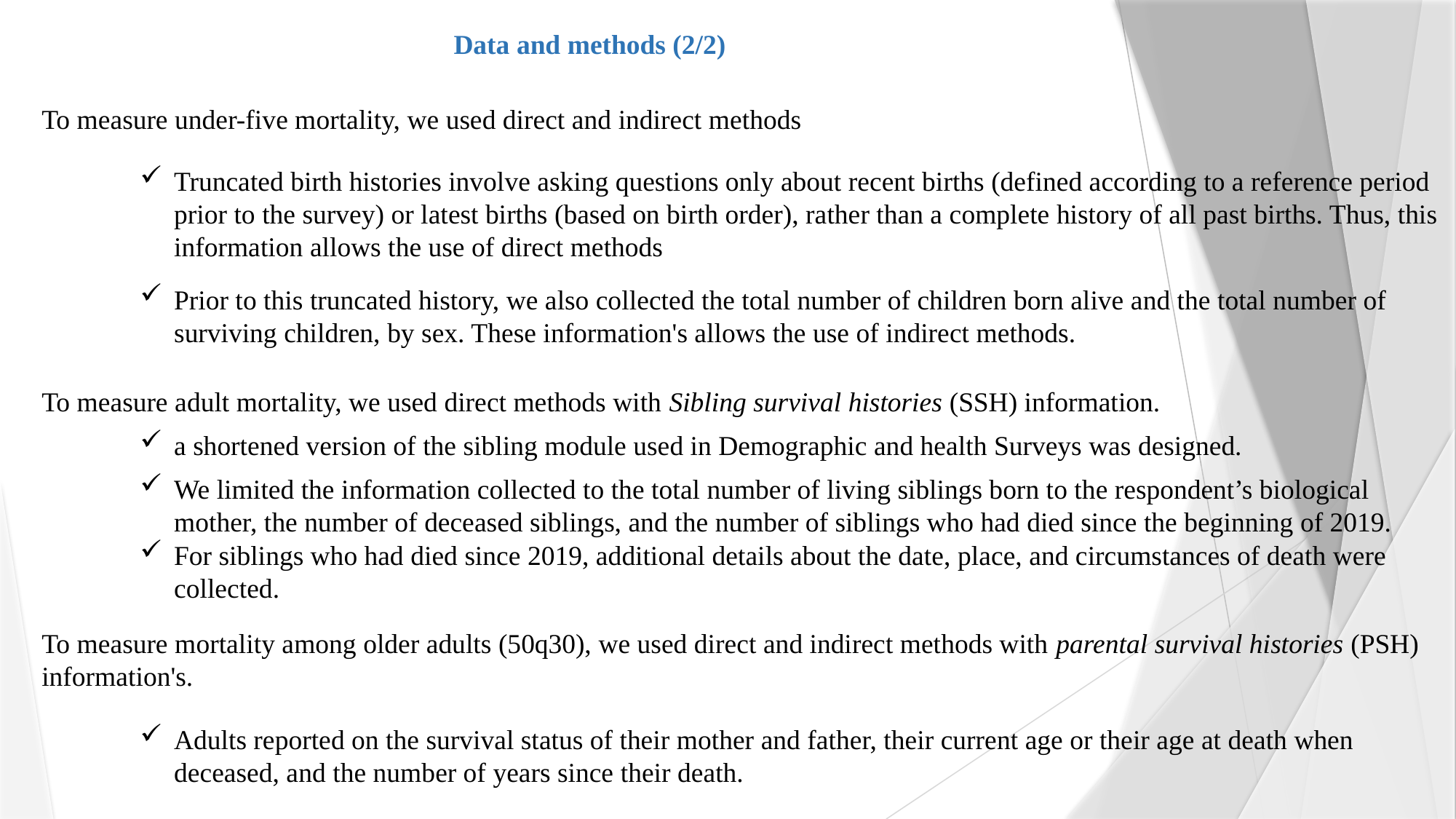

Data and methods (2/2)
To measure under-five mortality, we used direct and indirect methods
Truncated birth histories involve asking questions only about recent births (defined according to a reference period prior to the survey) or latest births (based on birth order), rather than a complete history of all past births. Thus, this information allows the use of direct methods
Prior to this truncated history, we also collected the total number of children born alive and the total number of surviving children, by sex. These information's allows the use of indirect methods.
To measure adult mortality, we used direct methods with Sibling survival histories (SSH) information.
a shortened version of the sibling module used in Demographic and health Surveys was designed.
We limited the information collected to the total number of living siblings born to the respondent’s biological mother, the number of deceased siblings, and the number of siblings who had died since the beginning of 2019.
For siblings who had died since 2019, additional details about the date, place, and circumstances of death were collected.
To measure mortality among older adults (50q30), we used direct and indirect methods with parental survival histories (PSH) information's.
Adults reported on the survival status of their mother and father, their current age or their age at death when deceased, and the number of years since their death.